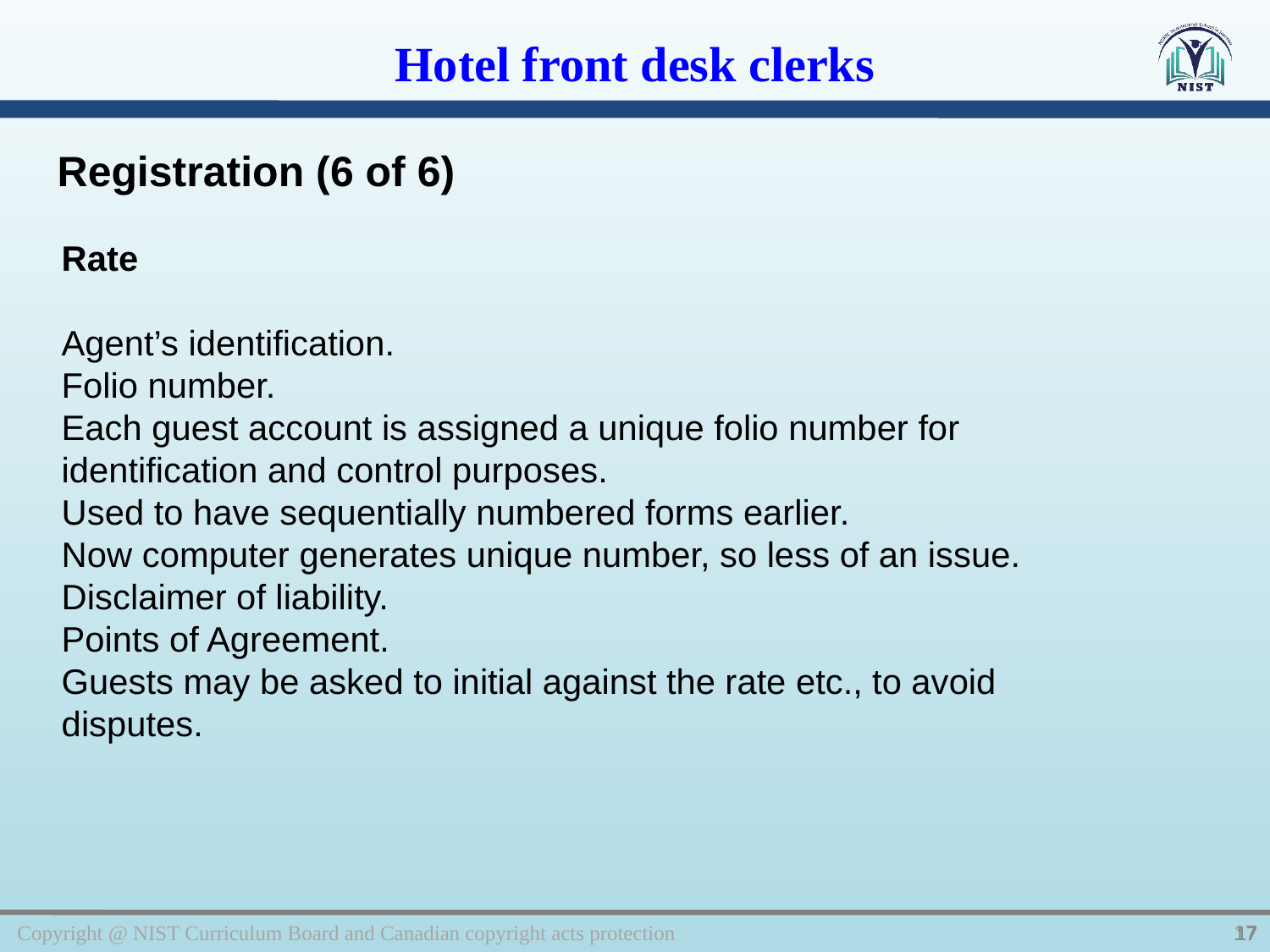

Hotel front desk clerks
Registration (6 of 6)
Rate

Agent’s identification.
Folio number.
Each guest account is assigned a unique folio number for identification and control purposes.
Used to have sequentially numbered forms earlier.
Now computer generates unique number, so less of an issue.
Disclaimer of liability.
Points of Agreement.
Guests may be asked to initial against the rate etc., to avoid disputes.
Copyright @ NIST Curriculum Board and Canadian copyright acts protection
17
17
17
17